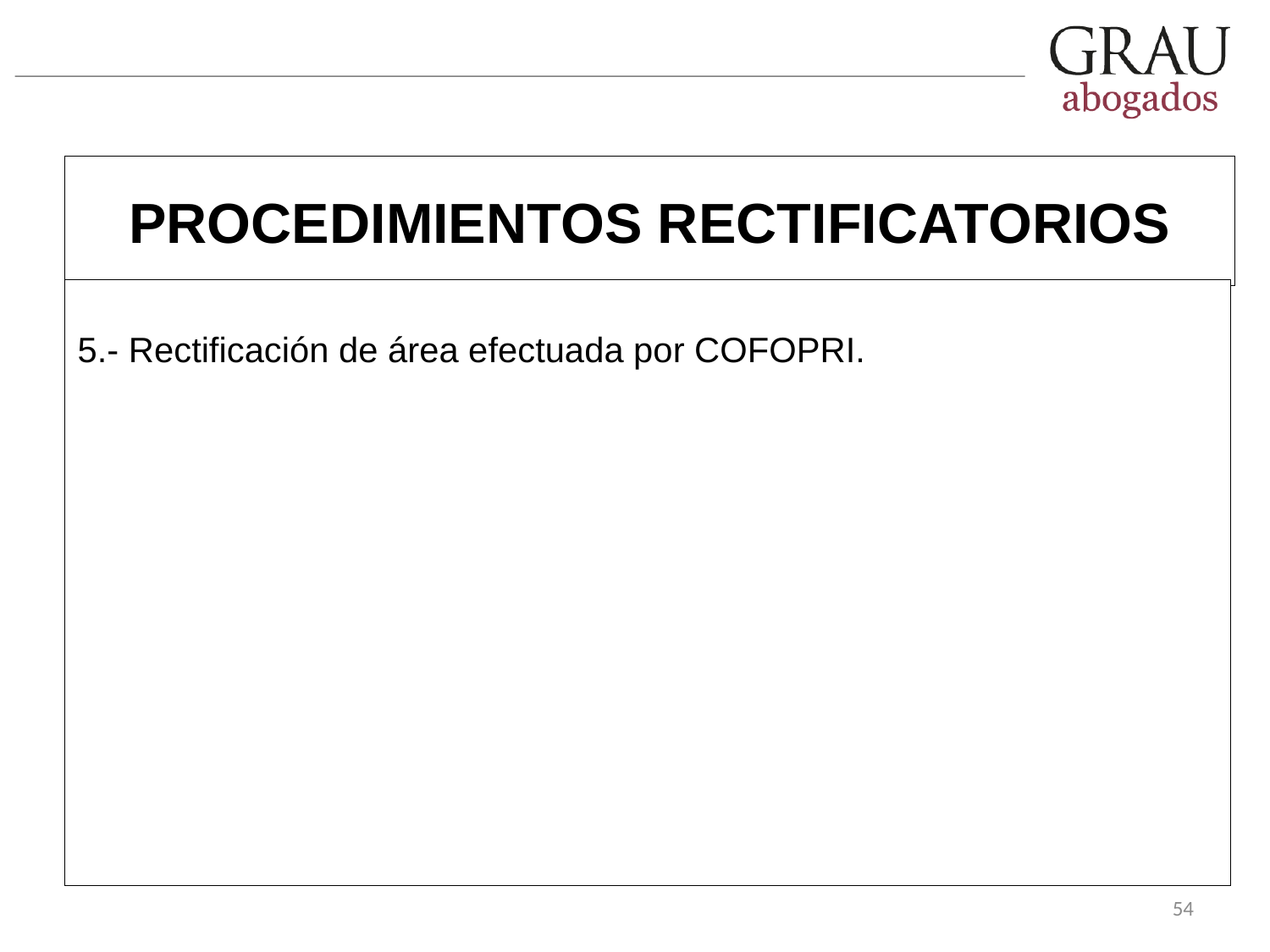

PROCEDIMIENTOS RECTIFICATORIOS

5.- Rectificación de área efectuada por COFOPRI.
54